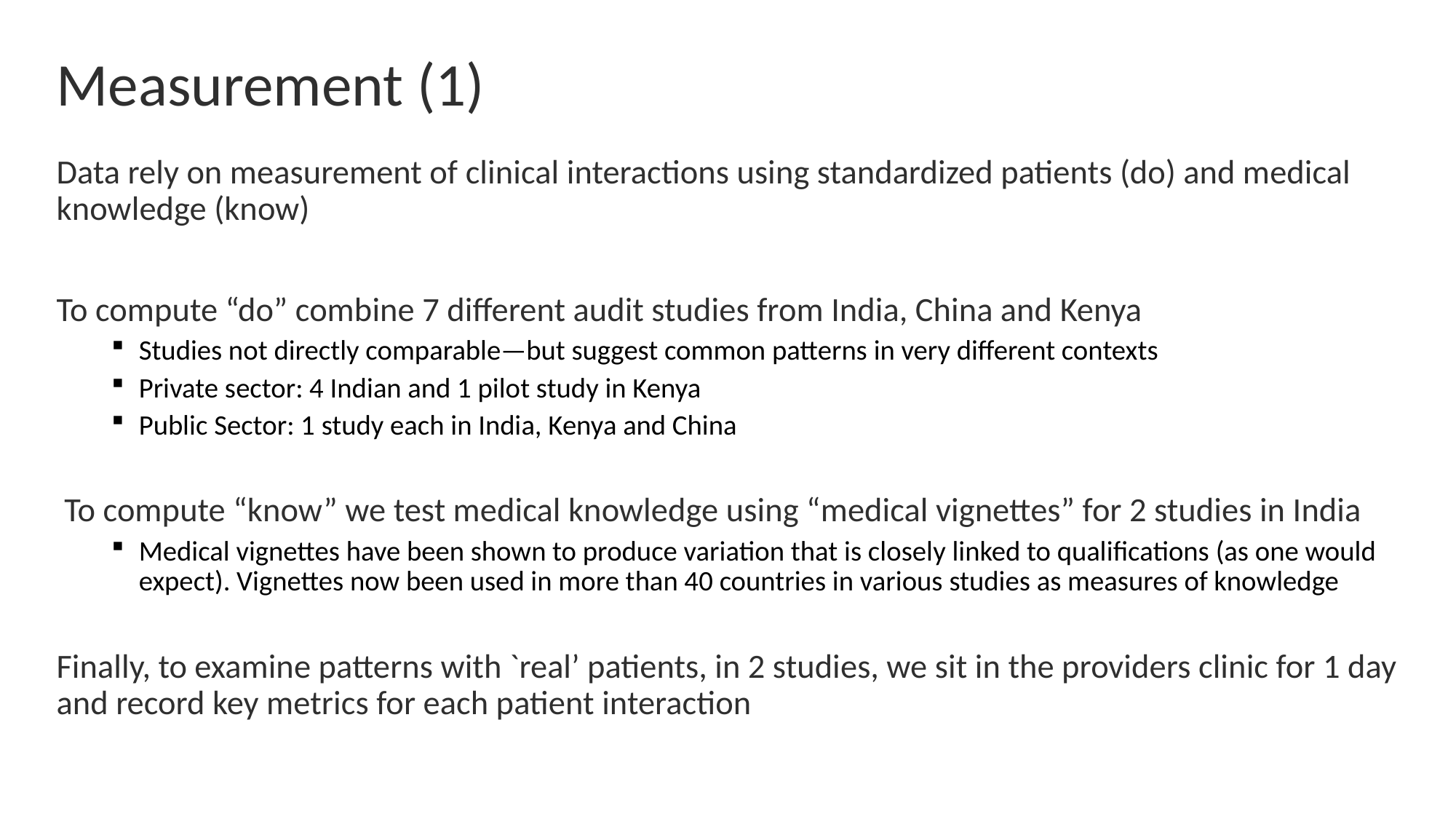

# Measurement (1)
Data rely on measurement of clinical interactions using standardized patients (do) and medical knowledge (know)

To compute “do” combine 7 different audit studies from India, China and Kenya
Studies not directly comparable—but suggest common patterns in very different contexts
Private sector: 4 Indian and 1 pilot study in Kenya
Public Sector: 1 study each in India, Kenya and China

 To compute “know” we test medical knowledge using “medical vignettes” for 2 studies in India
Medical vignettes have been shown to produce variation that is closely linked to qualifications (as one would expect). Vignettes now been used in more than 40 countries in various studies as measures of knowledge

Finally, to examine patterns with `real’ patients, in 2 studies, we sit in the providers clinic for 1 day and record key metrics for each patient interaction